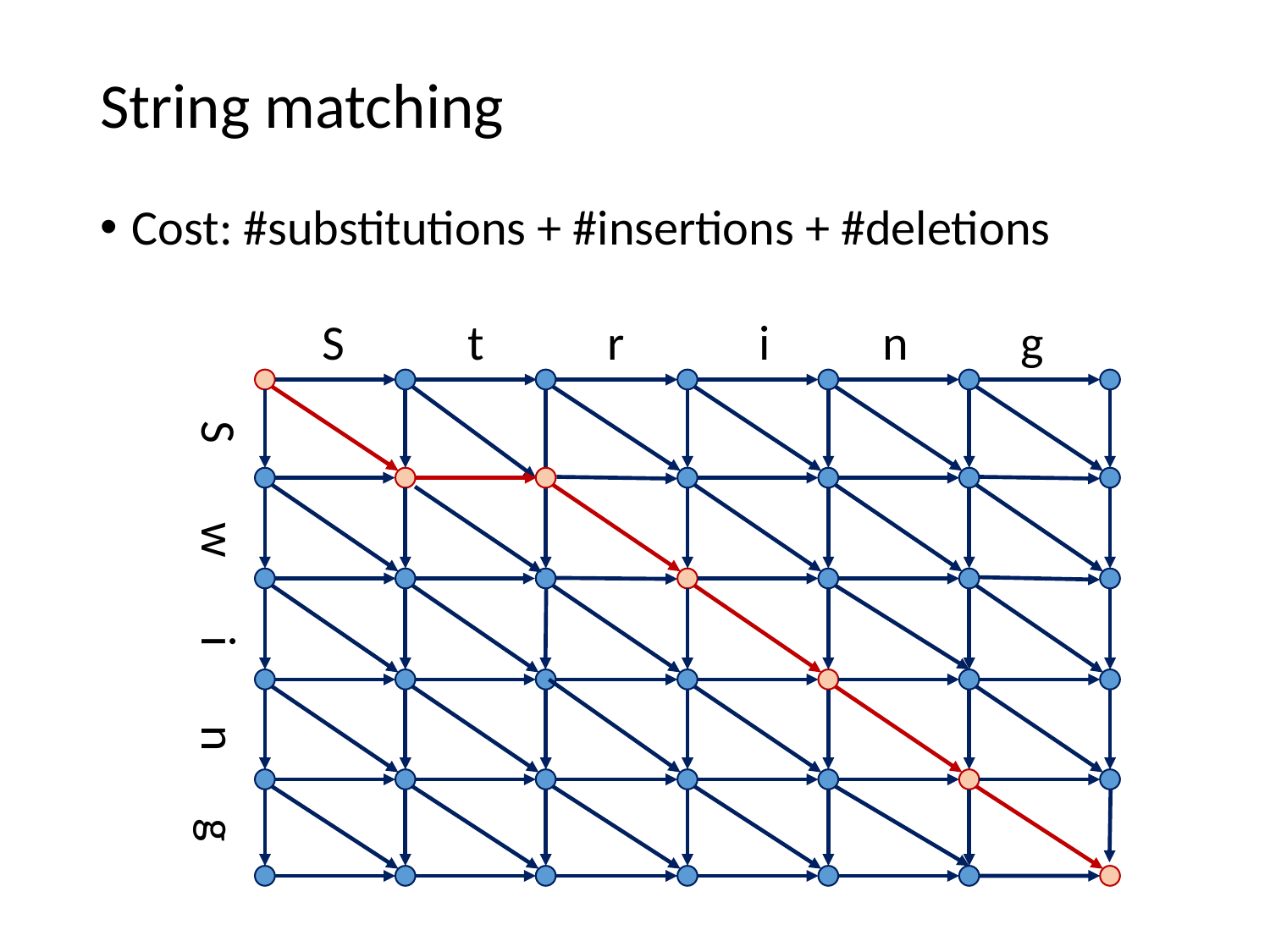

# String matching
Cost: #substitutions + #insertions + #deletions
S           t           r            i          n          g

S       w       i       n      g